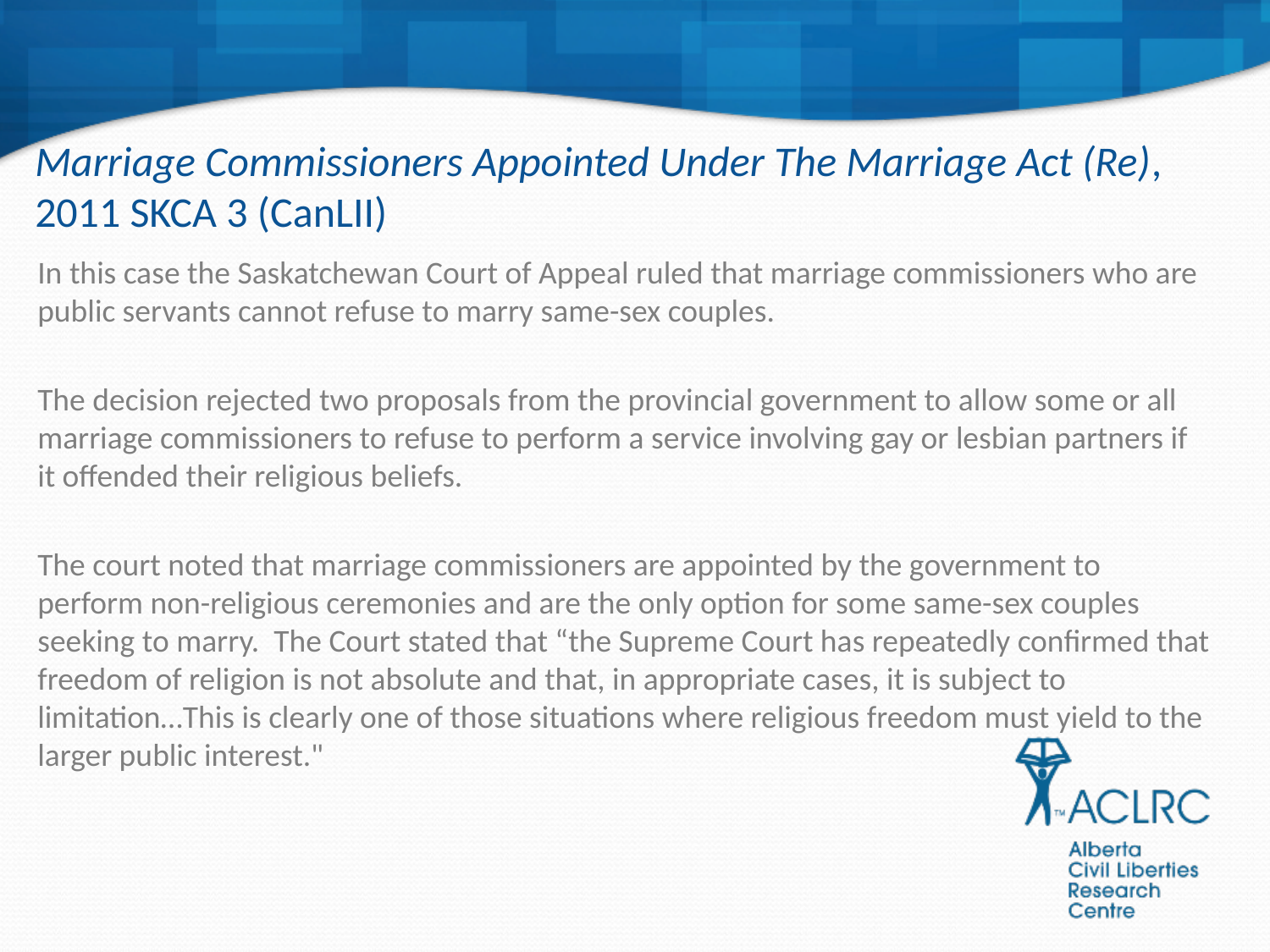

# Marriage Commissioners Appointed Under The Marriage Act (Re), 2011 SKCA 3 (CanLII)
In this case the Saskatchewan Court of Appeal ruled that marriage commissioners who are public servants cannot refuse to marry same-sex couples.

The decision rejected two proposals from the provincial government to allow some or all marriage commissioners to refuse to perform a service involving gay or lesbian partners if it offended their religious beliefs.

The court noted that marriage commissioners are appointed by the government to perform non-religious ceremonies and are the only option for some same-sex couples seeking to marry.  The Court stated that “the Supreme Court has repeatedly confirmed that freedom of religion is not absolute and that, in appropriate cases, it is subject to limitation…This is clearly one of those situations where religious freedom must yield to the larger public interest."